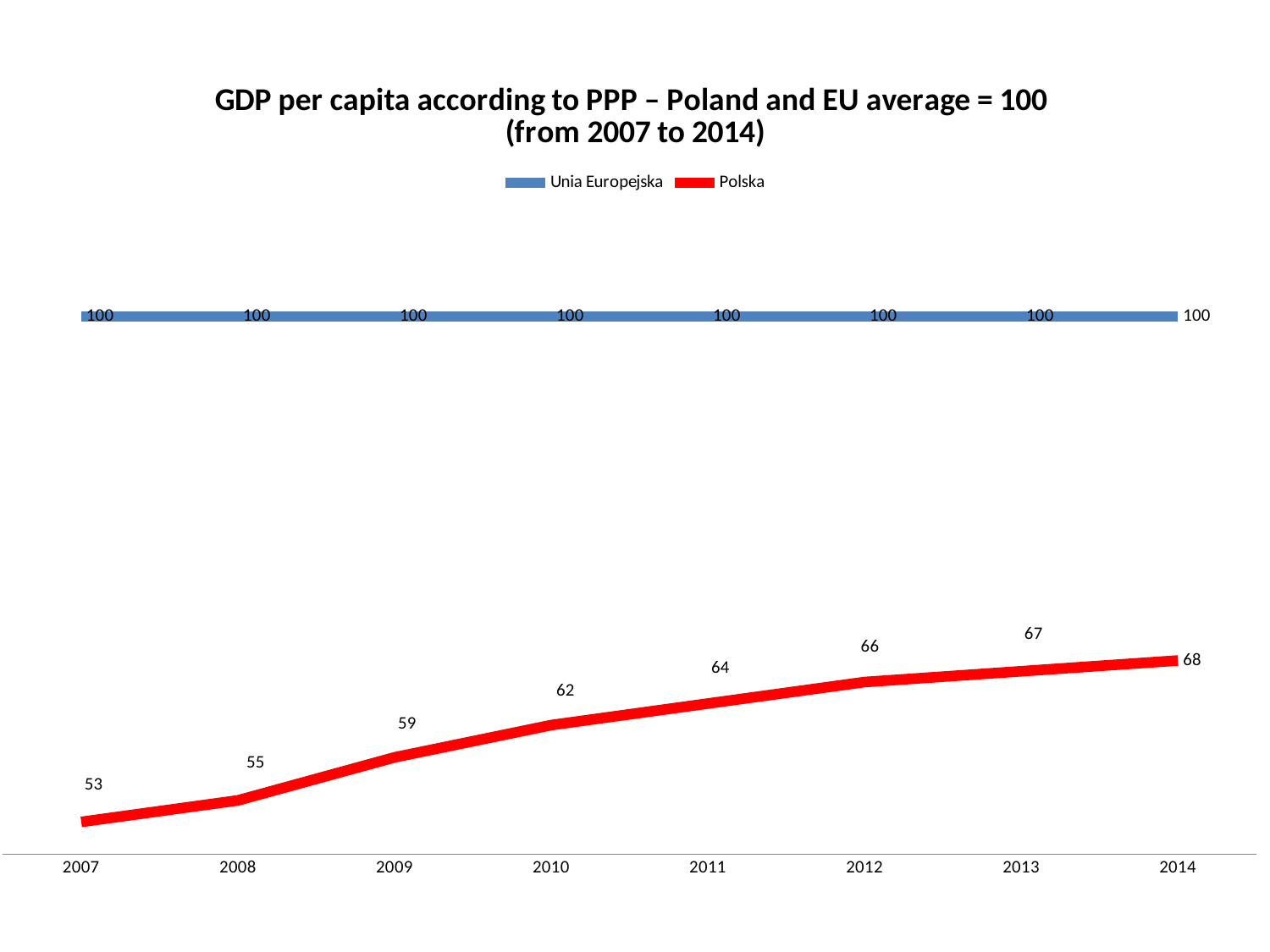

### Chart: GDP per capita according to PPP – Poland and EU average = 100
(from 2007 to 2014)

| Category | Unia Europejska | Polska |
|---|---|---|
| 2007 | 100.0 | 53.0 |
| 2008 | 100.0 | 55.0 |
| 2009 | 100.0 | 59.0 |
| 2010 | 100.0 | 62.0 |
| 2011 | 100.0 | 64.0 |
| 2012 | 100.0 | 66.0 |
| 2013 | 100.0 | 67.0 |
| 2014 | 100.0 | 68.0 |